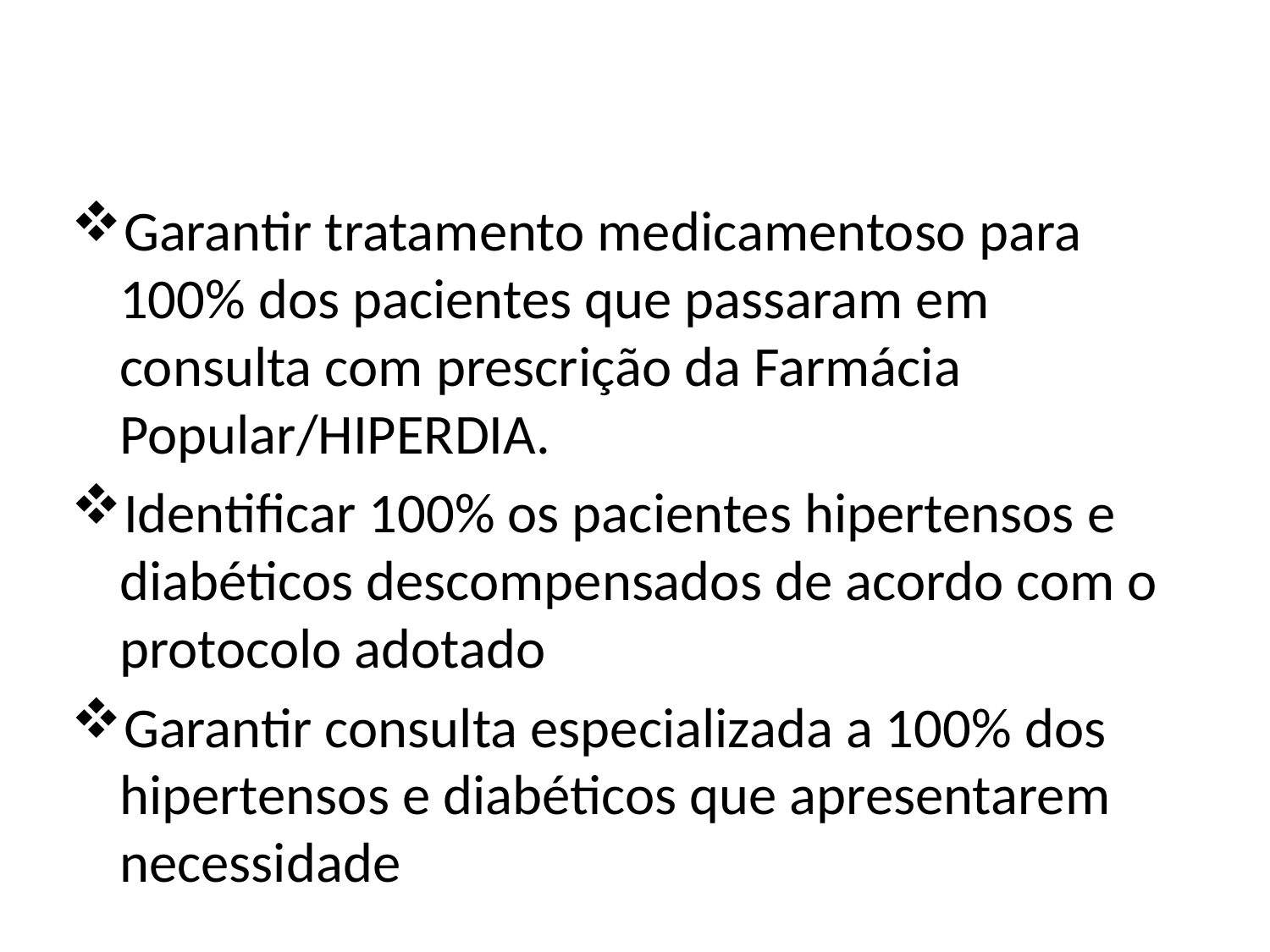

Garantir tratamento medicamentoso para 100% dos pacientes que passaram em consulta com prescrição da Farmácia Popular/HIPERDIA.
Identificar 100% os pacientes hipertensos e diabéticos descompensados de acordo com o protocolo adotado
Garantir consulta especializada a 100% dos hipertensos e diabéticos que apresentarem necessidade